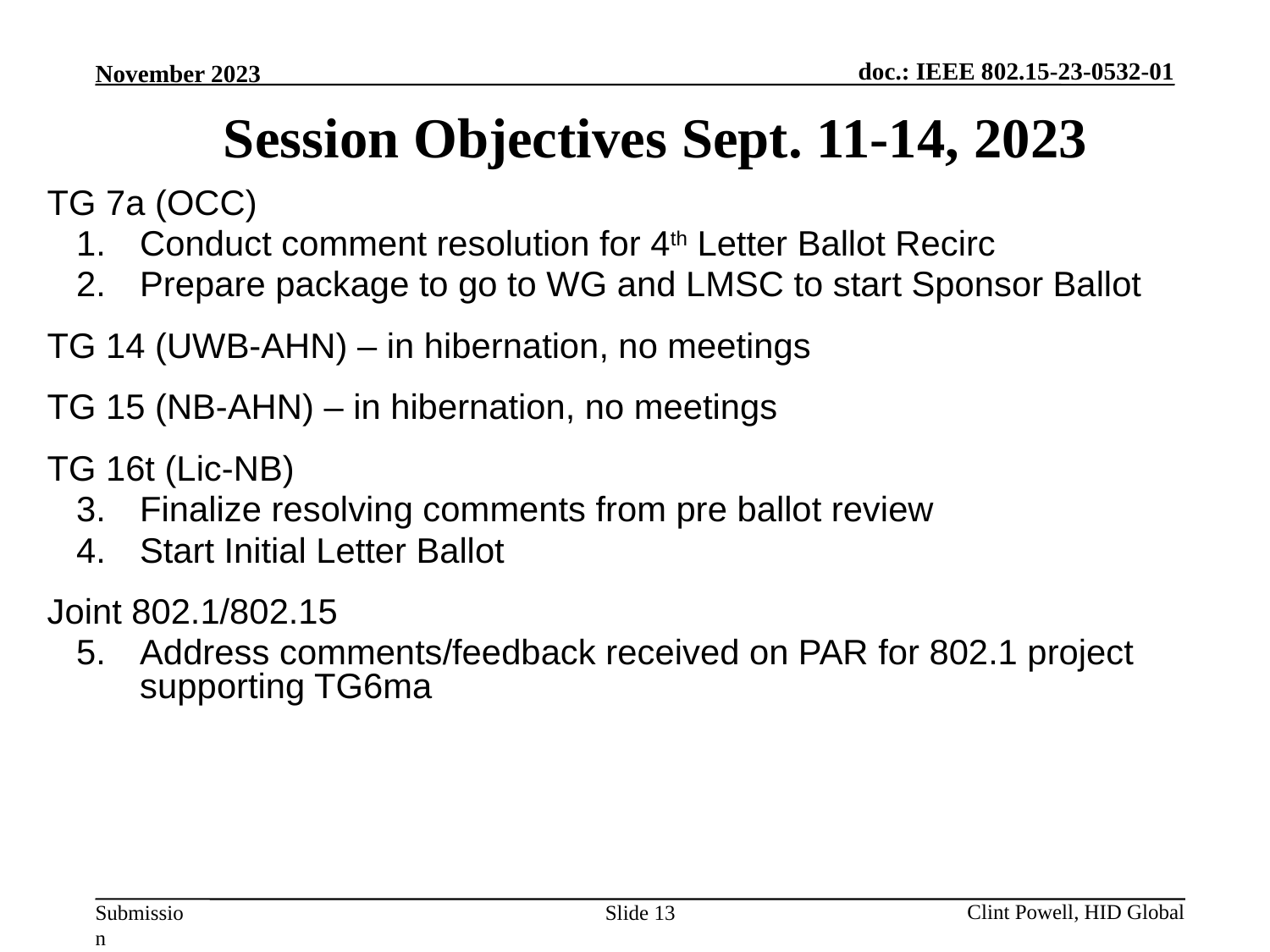

Session Objectives Sept. 11-14, 2023

TG 7a (OCC)
Conduct comment resolution for 4th Letter Ballot Recirc
Prepare package to go to WG and LMSC to start Sponsor Ballot

TG 14 (UWB-AHN) – in hibernation, no meetings

TG 15 (NB-AHN) – in hibernation, no meetings

TG 16t (Lic-NB)
Finalize resolving comments from pre ballot review
Start Initial Letter Ballot

Joint 802.1/802.15
Address comments/feedback received on PAR for 802.1 project supporting TG6ma

Slide 13